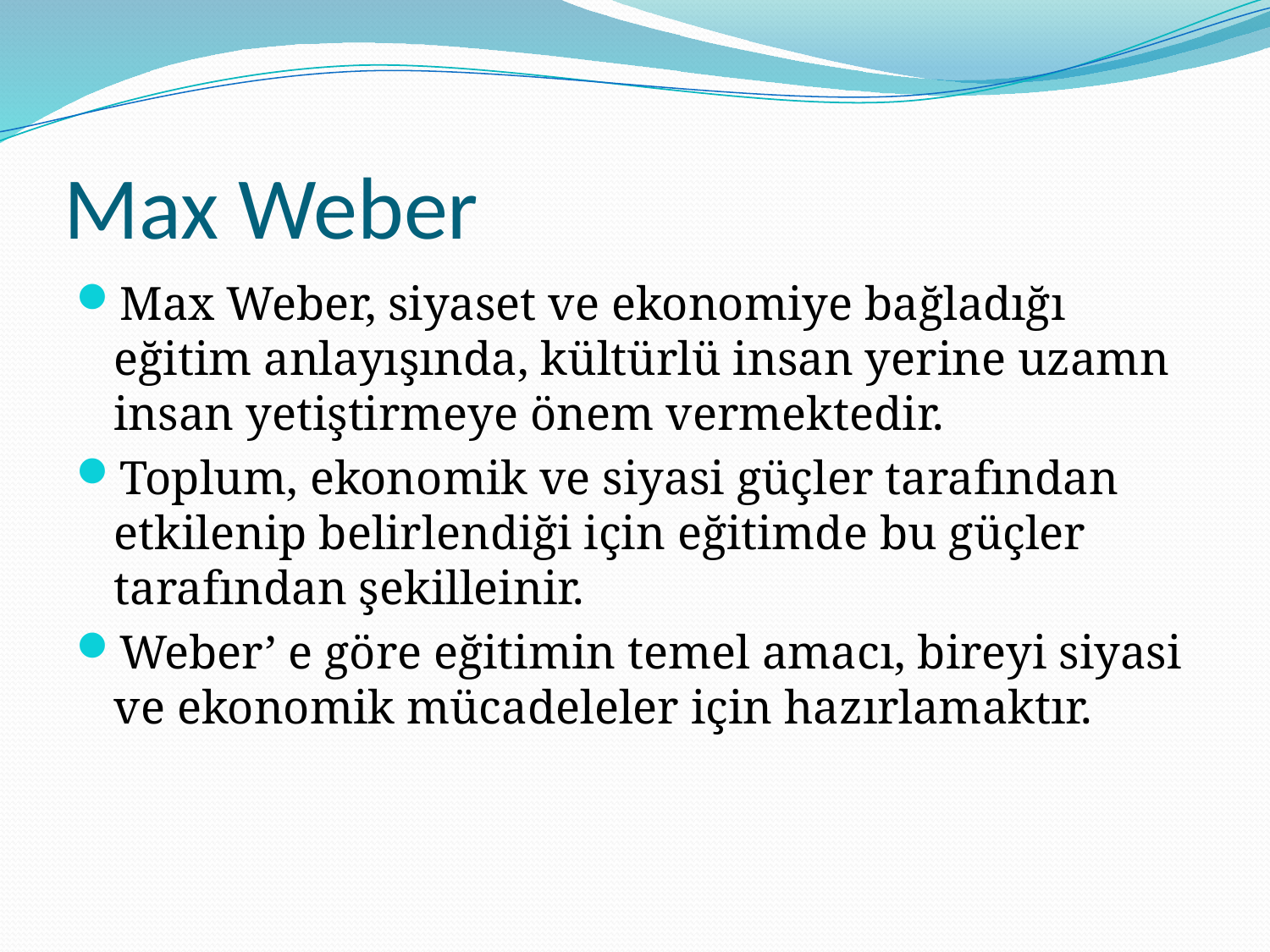

# Max Weber
Max Weber, siyaset ve ekonomiye bağladığı eğitim anlayışında, kültürlü insan yerine uzamn insan yetiştirmeye önem vermektedir.
Toplum, ekonomik ve siyasi güçler tarafından etkilenip belirlendiği için eğitimde bu güçler tarafından şekilleinir.
Weber’ e göre eğitimin temel amacı, bireyi siyasi ve ekonomik mücadeleler için hazırlamaktır.